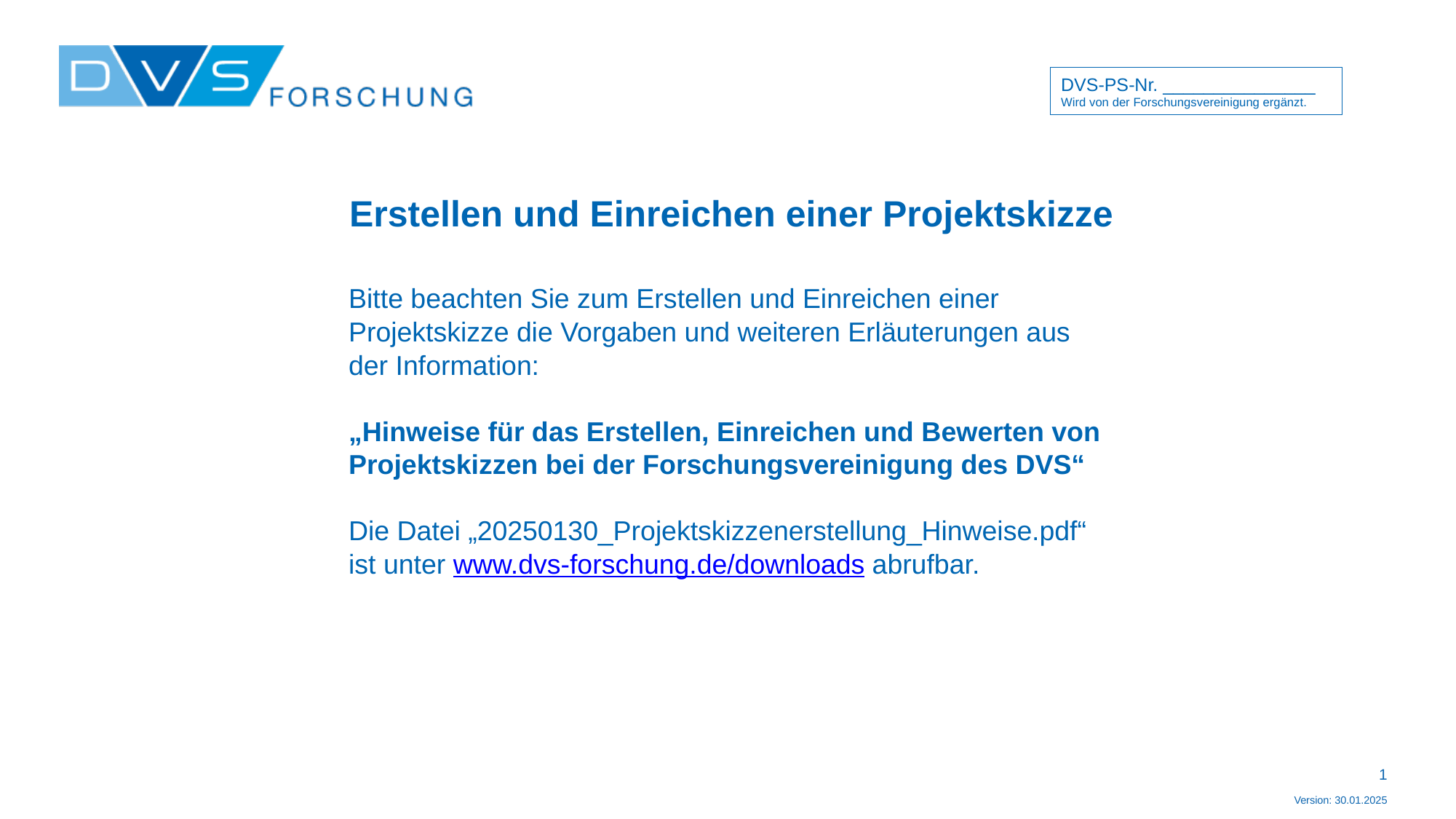

DVS-PS-Nr. _______________
Wird von der Forschungsvereinigung ergänzt.
Erstellen und Einreichen einer Projektskizze
Bitte beachten Sie zum Erstellen und Einreichen einer Projektskizze die Vorgaben und weiteren Erläuterungen aus der Information:

„Hinweise für das Erstellen, Einreichen und Bewerten von Projektskizzen bei der Forschungsvereinigung des DVS“

Die Datei „20250130_Projektskizzenerstellung_Hinweise.pdf“ ist unter www.dvs-forschung.de/downloads abrufbar.